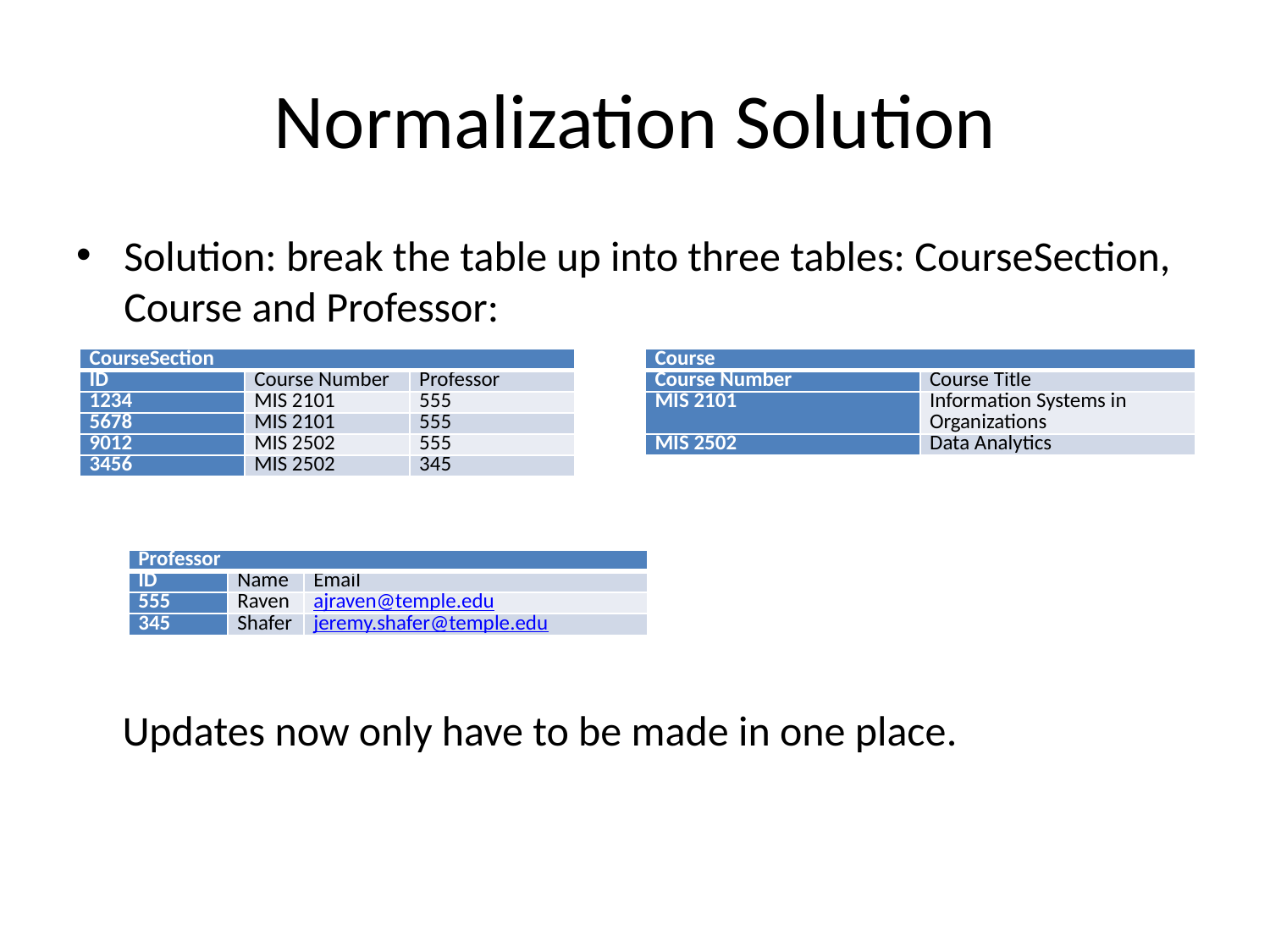

# Normalization Solution
Solution: break the table up into three tables: CourseSection, Course and Professor:

| CourseSection |  |  |
| --- | --- | --- |
| ID | Course Number | Professor |
| 1234 | MIS 2101 | 555 |
| 5678 | MIS 2101 | 555 |
| 9012 | MIS 2502 | 555 |
| 3456 | MIS 2502 | 345 |
| Course |  |
| --- | --- |
| Course Number | Course Title |
| MIS 2101 | Information Systems in Organizations |
| MIS 2502 | Data Analytics |
| Professor |  |  |
| --- | --- | --- |
| ID | Name | Email |
| 555 | Raven | ajraven@temple.edu |
| 345 | Shafer | jeremy.shafer@temple.edu |
Updates now only have to be made in one place.